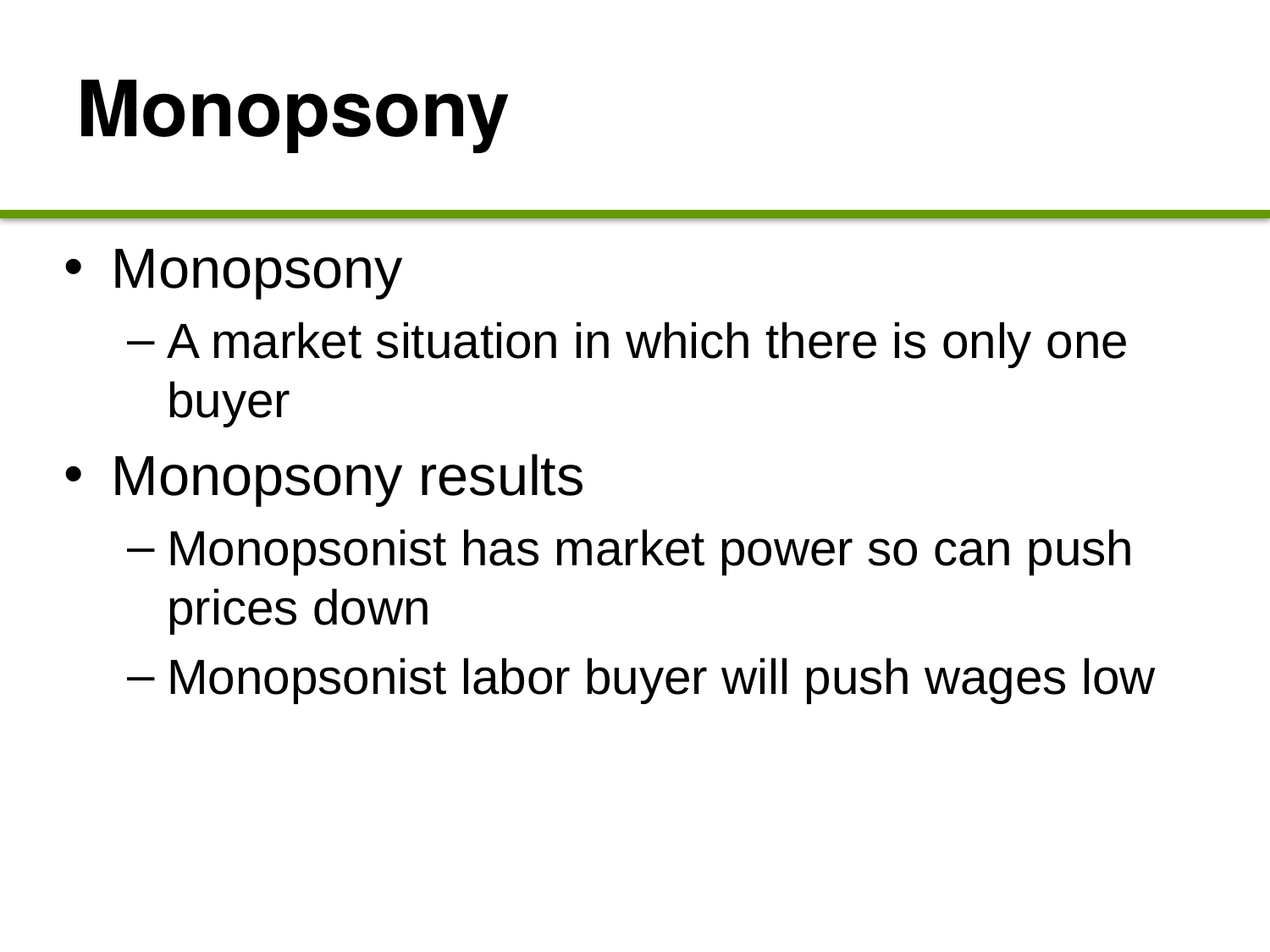

# Monopsony
Monopsony
A market situation in which there is only one buyer
Monopsony results
Monopsonist has market power so can push prices down
Monopsonist labor buyer will push wages low